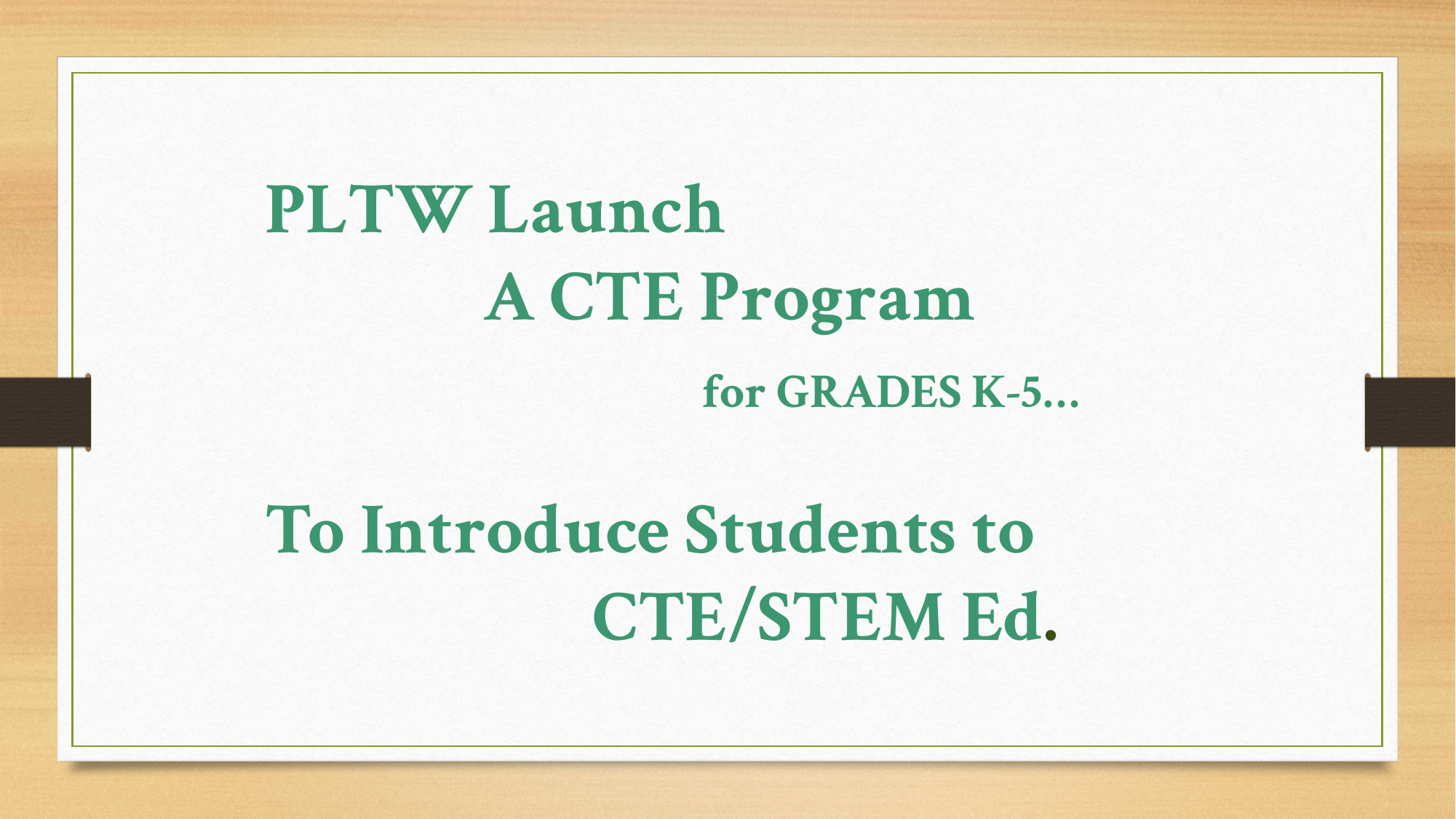

PLTW Launch
		A CTE Program
				for GRADES K-5…

To Introduce Students to 				CTE/STEM Ed.